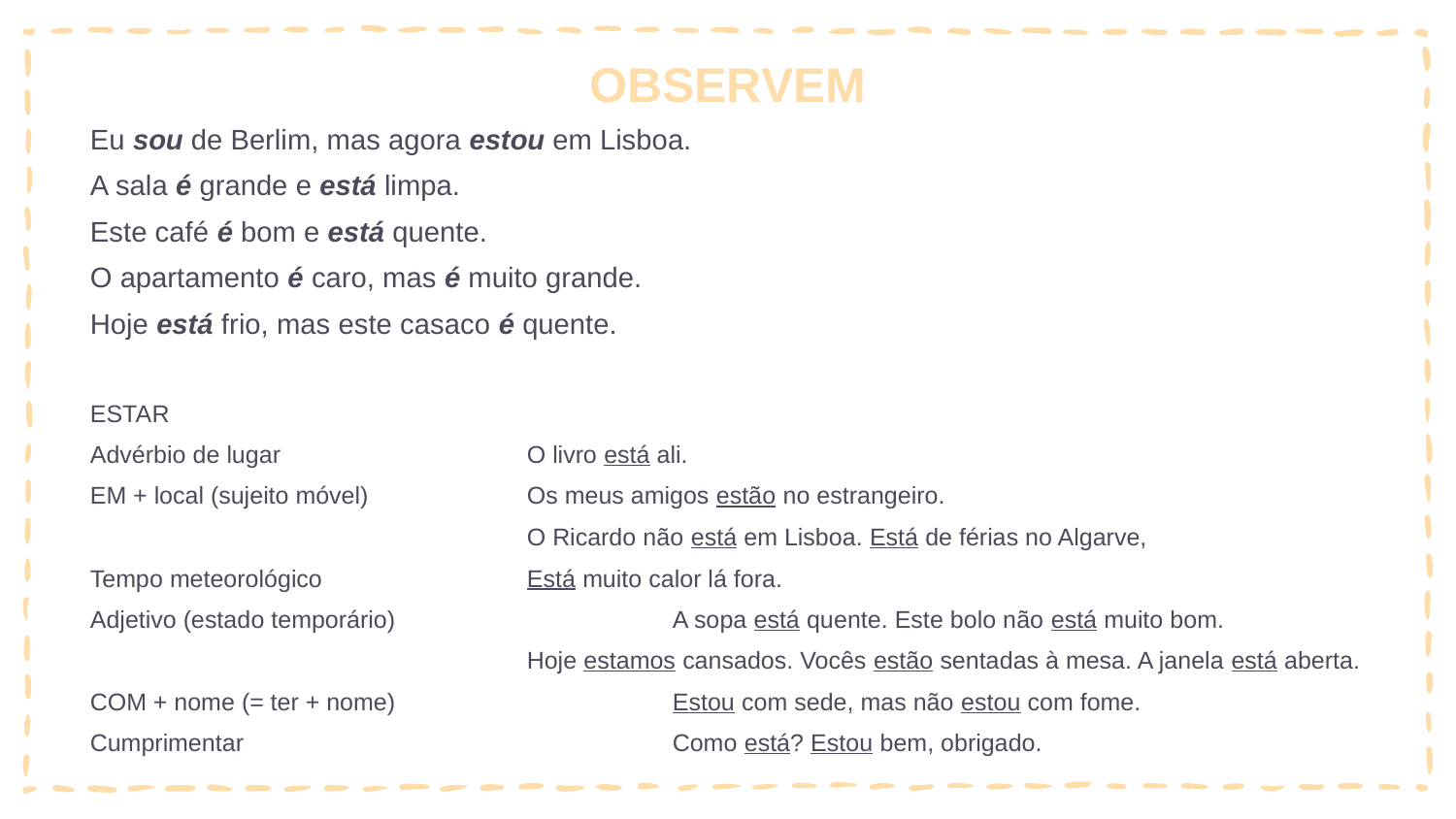

# OBSERVEM
Eu sou de Berlim, mas agora estou em Lisboa.
A sala é grande e está limpa.
Este café é bom e está quente.
O apartamento é caro, mas é muito grande.
Hoje está frio, mas este casaco é quente.

ESTAR
Advérbio de lugar		O livro está ali.
EM + local (sujeito móvel)		Os meus amigos estão no estrangeiro.
			O Ricardo não está em Lisboa. Está de férias no Algarve,
Tempo meteorológico		Está muito calor lá fora.
Adjetivo (estado temporário)		A sopa está quente. Este bolo não está muito bom.
			Hoje estamos cansados. Vocês estão sentadas à mesa. A janela está aberta.
COM + nome (= ter + nome)		Estou com sede, mas não estou com fome.
Cumprimentar			Como está? Estou bem, obrigado.